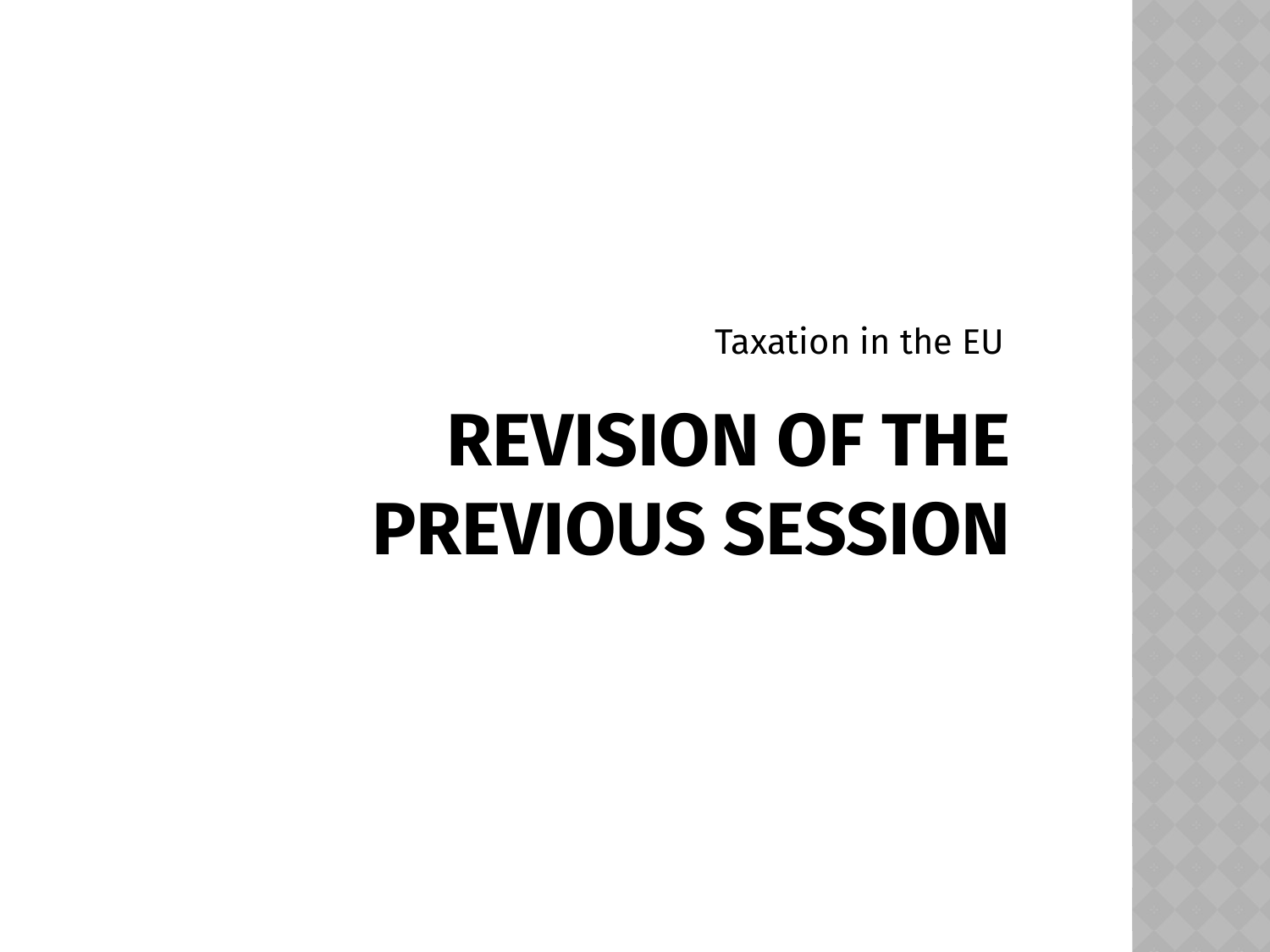

Taxation in the EU
# Revision of the previous session